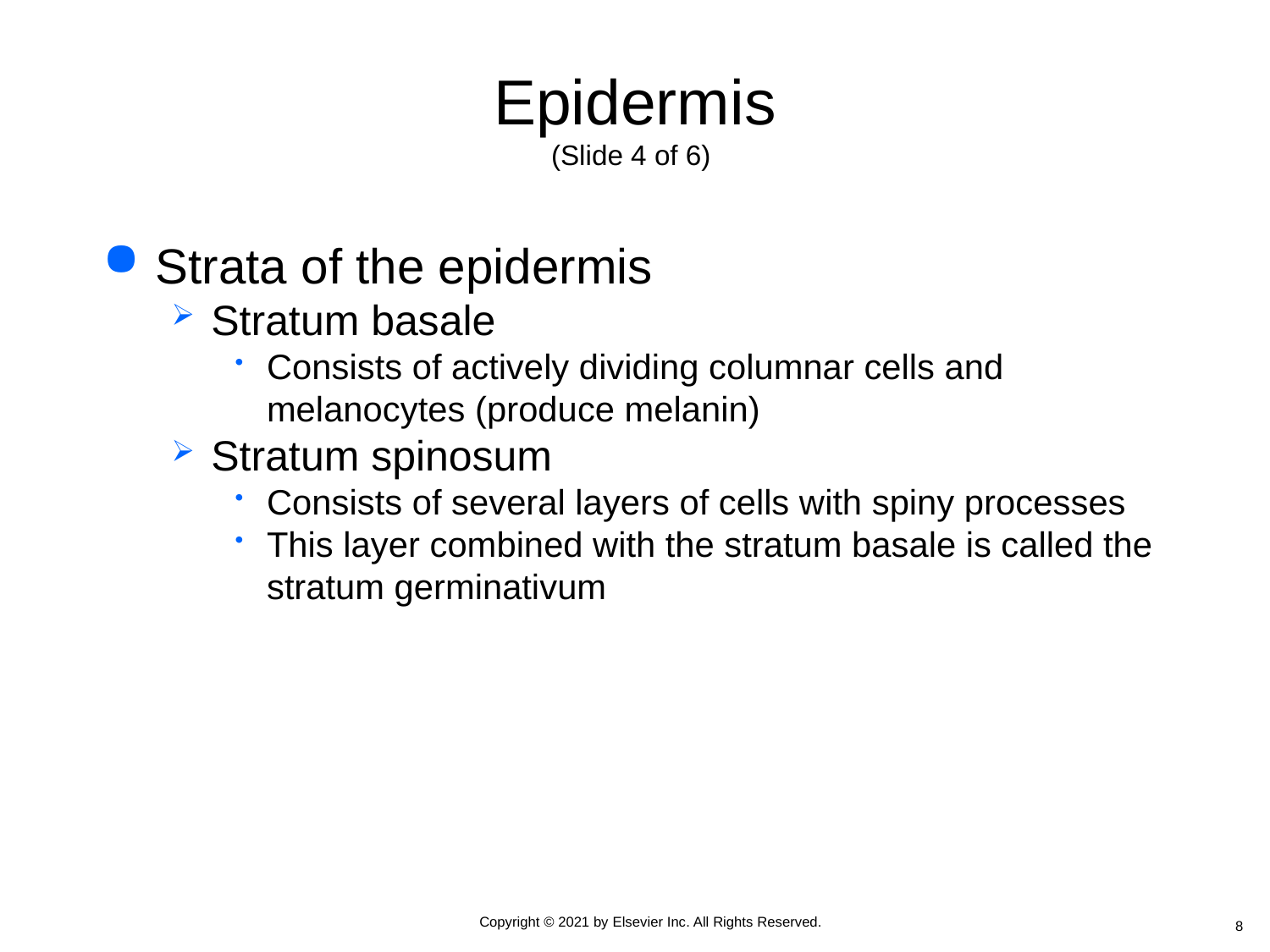

# Epidermis (Slide 4 of 6)
Strata of the epidermis
Stratum basale
Consists of actively dividing columnar cells and melanocytes (produce melanin)
Stratum spinosum
Consists of several layers of cells with spiny processes
This layer combined with the stratum basale is called the stratum germinativum
8